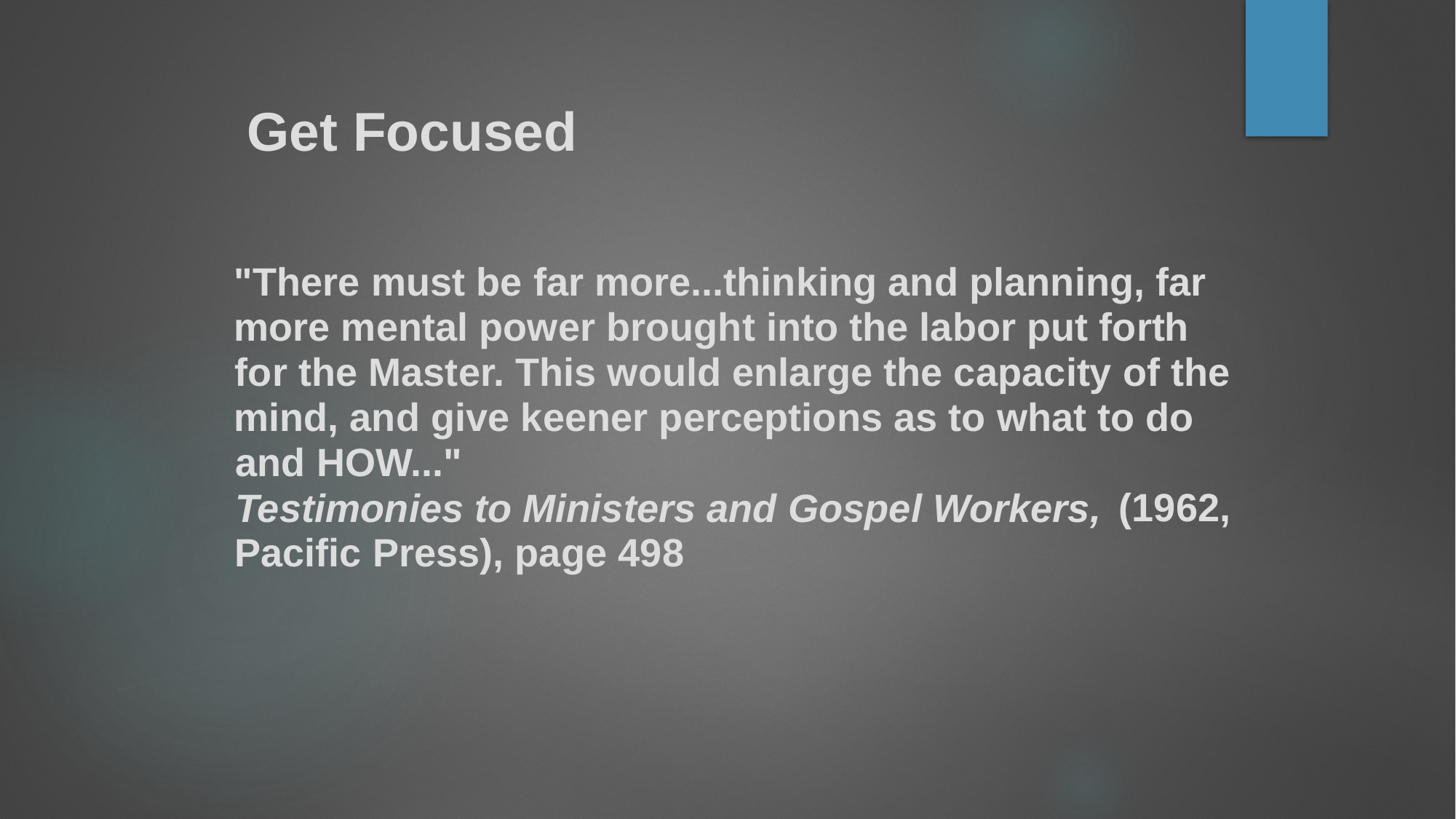

Get Focused
"There must be far more...thinking and planning, far
more mental power brought into the labor put forth
for the Master. This would enlarge the capacity of the
mind, and give keener perceptions as to what to do
and HOW..."
(1962,
Testimonies to Ministers and Gospel Workers,
Pacific Press), page 498